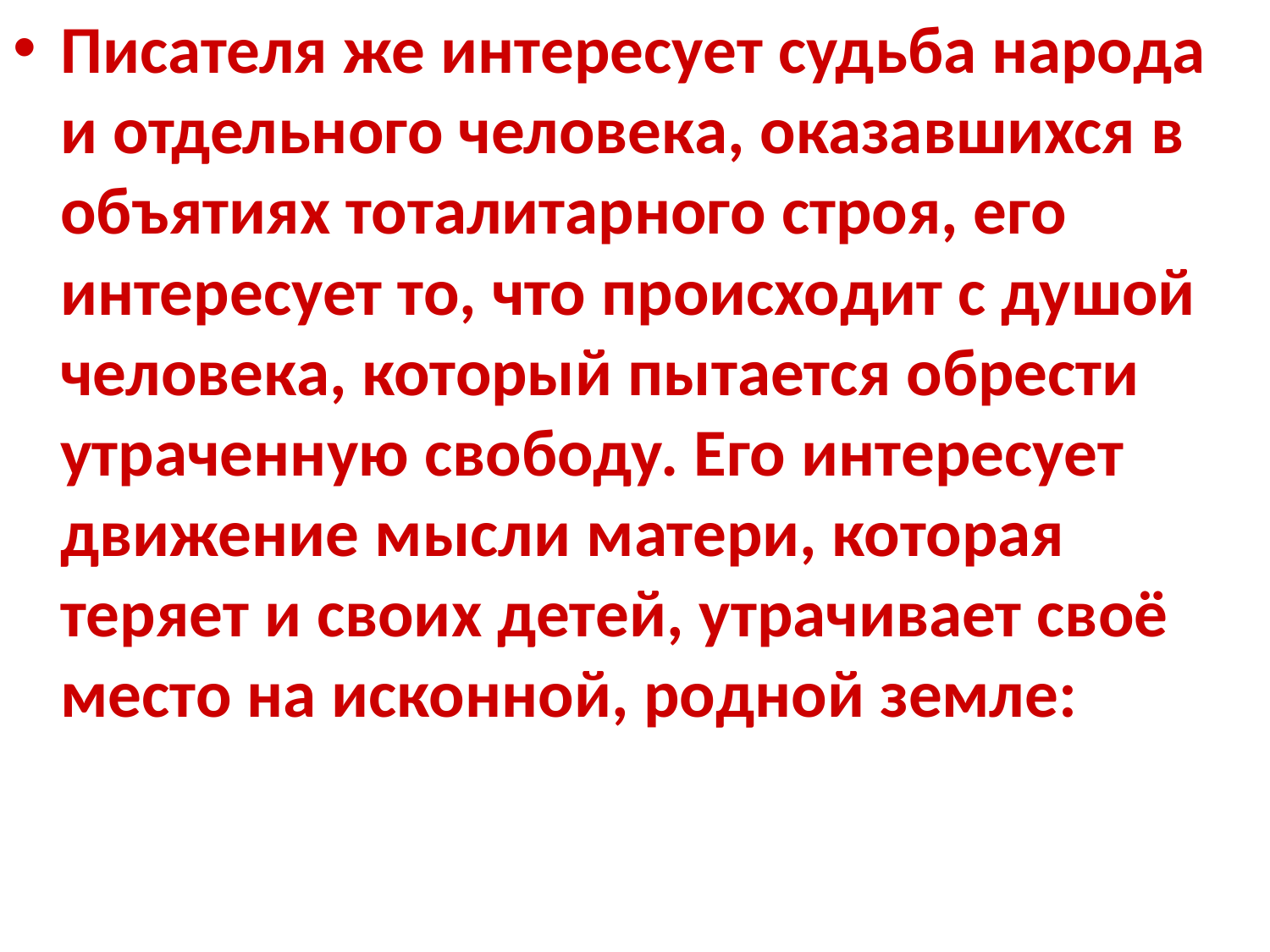

Писателя же интересует судьба народа и отдельного человека, оказавшихся в объятиях тоталитарного строя, его интересует то, что происходит с душой человека, который пытается обрести утраченную свободу. Его интересует движение мысли матери, которая теряет и своих детей, утрачивает своё место на исконной, родной земле: